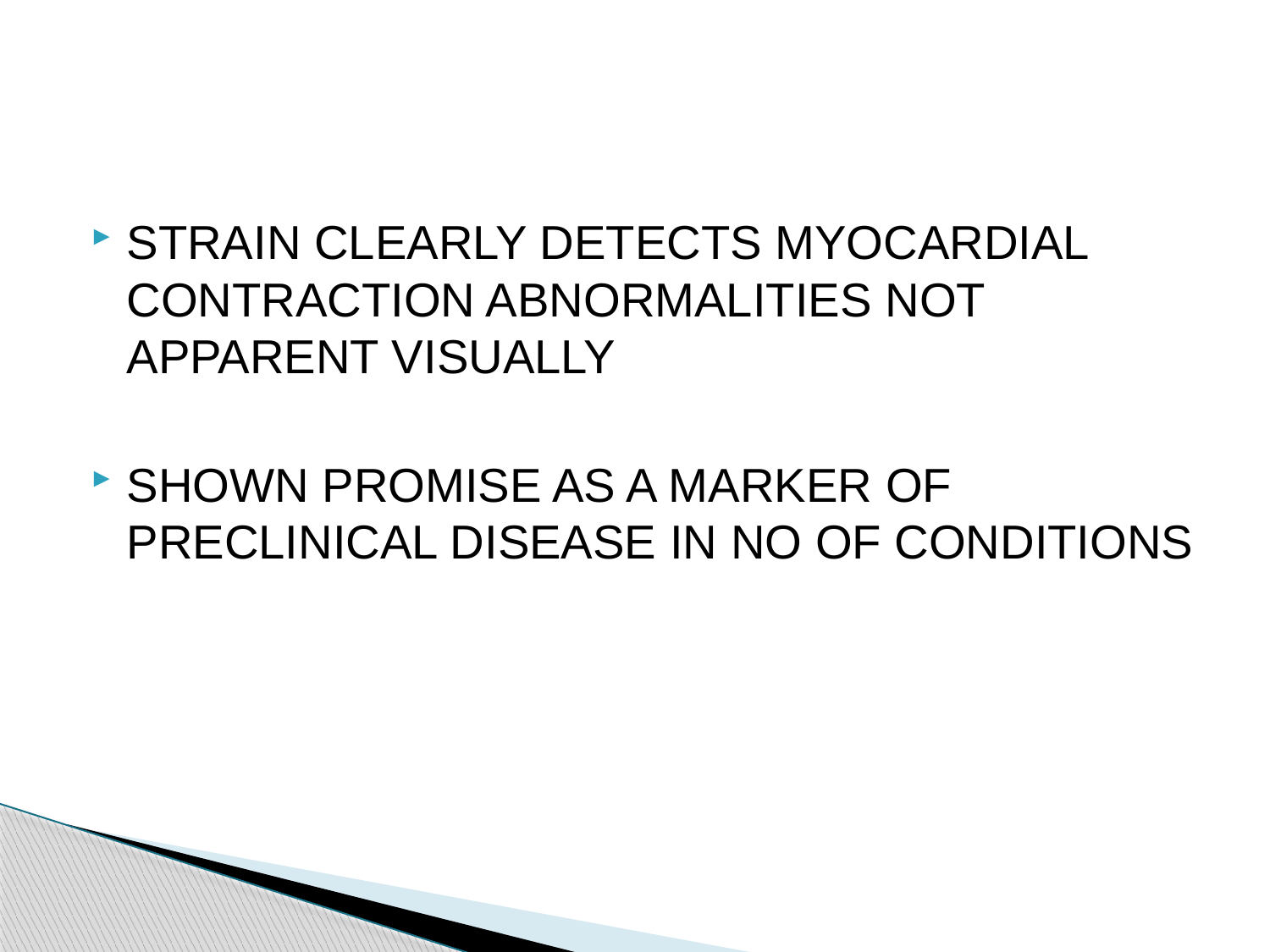

#
STRAIN CLEARLY DETECTS MYOCARDIAL CONTRACTION ABNORMALITIES NOT APPARENT VISUALLY

SHOWN PROMISE AS A MARKER OF PRECLINICAL DISEASE IN NO OF CONDITIONS